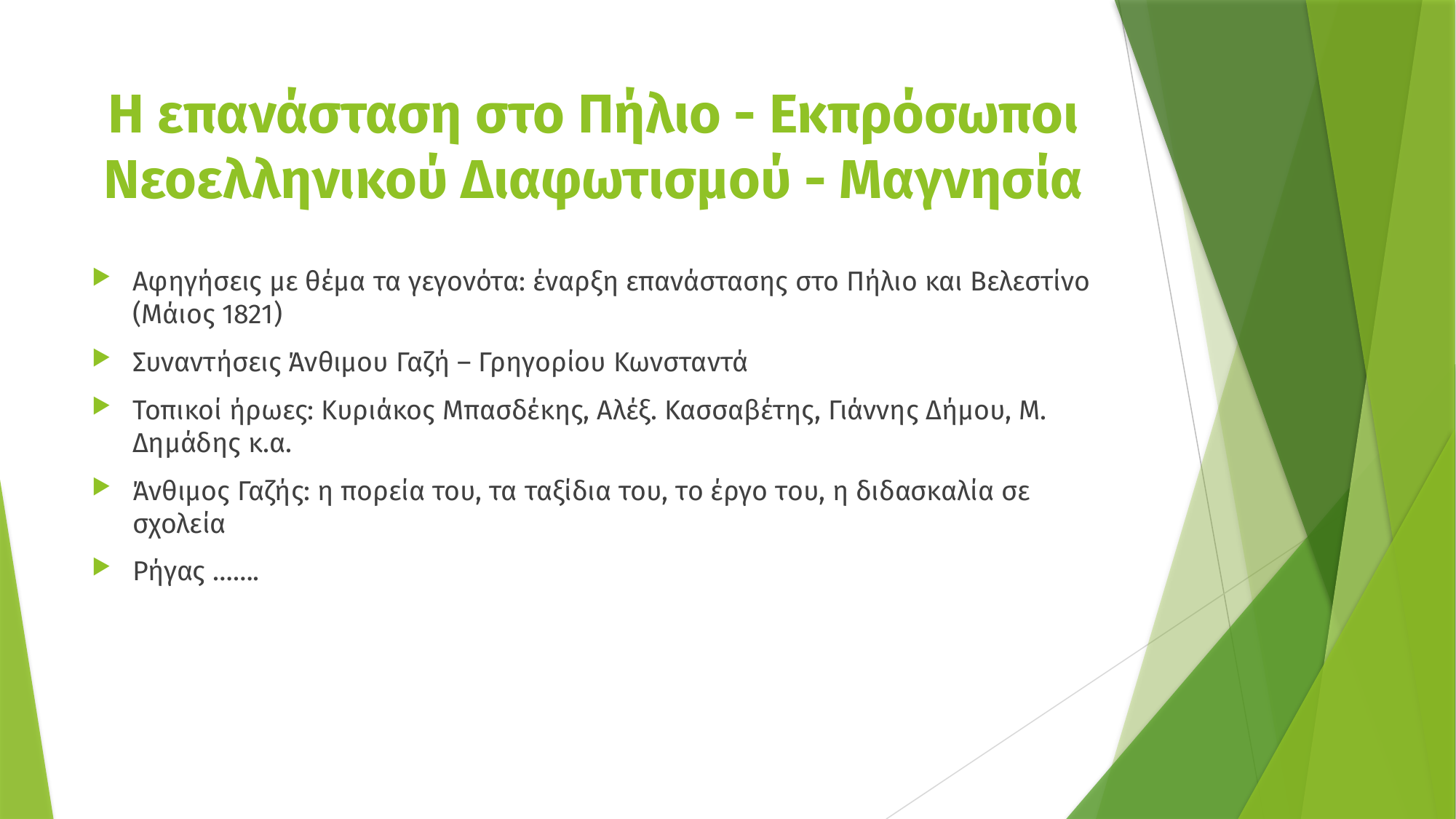

# Η επανάσταση στο Πήλιο - Εκπρόσωποι Νεοελληνικού Διαφωτισμού - Μαγνησία
Αφηγήσεις με θέμα τα γεγονότα: έναρξη επανάστασης στο Πήλιο και Βελεστίνο (Μάιος 1821)
Συναντήσεις Άνθιμου Γαζή – Γρηγορίου Κωνσταντά
Τοπικοί ήρωες: Κυριάκος Μπασδέκης, Αλέξ. Κασσαβέτης, Γιάννης Δήμου, Μ. Δημάδης κ.α.
Άνθιμος Γαζής: η πορεία του, τα ταξίδια του, το έργο του, η διδασκαλία σε σχολεία
Ρήγας …….